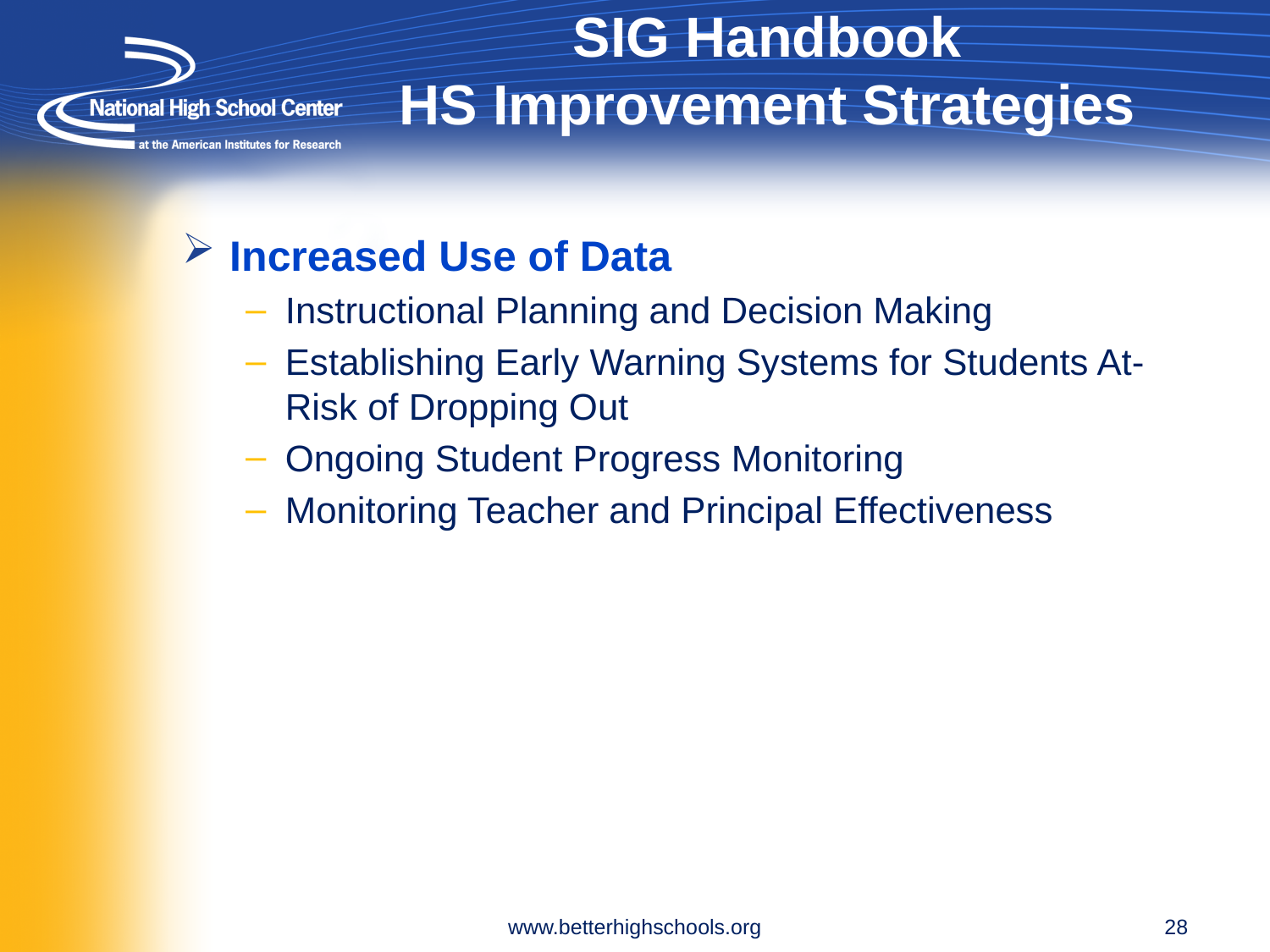

# SIG Handbook HS Improvement Strategies
Increased Use of Data
Instructional Planning and Decision Making
Establishing Early Warning Systems for Students At-Risk of Dropping Out
Ongoing Student Progress Monitoring
Monitoring Teacher and Principal Effectiveness

www.betterhighschools.org
28